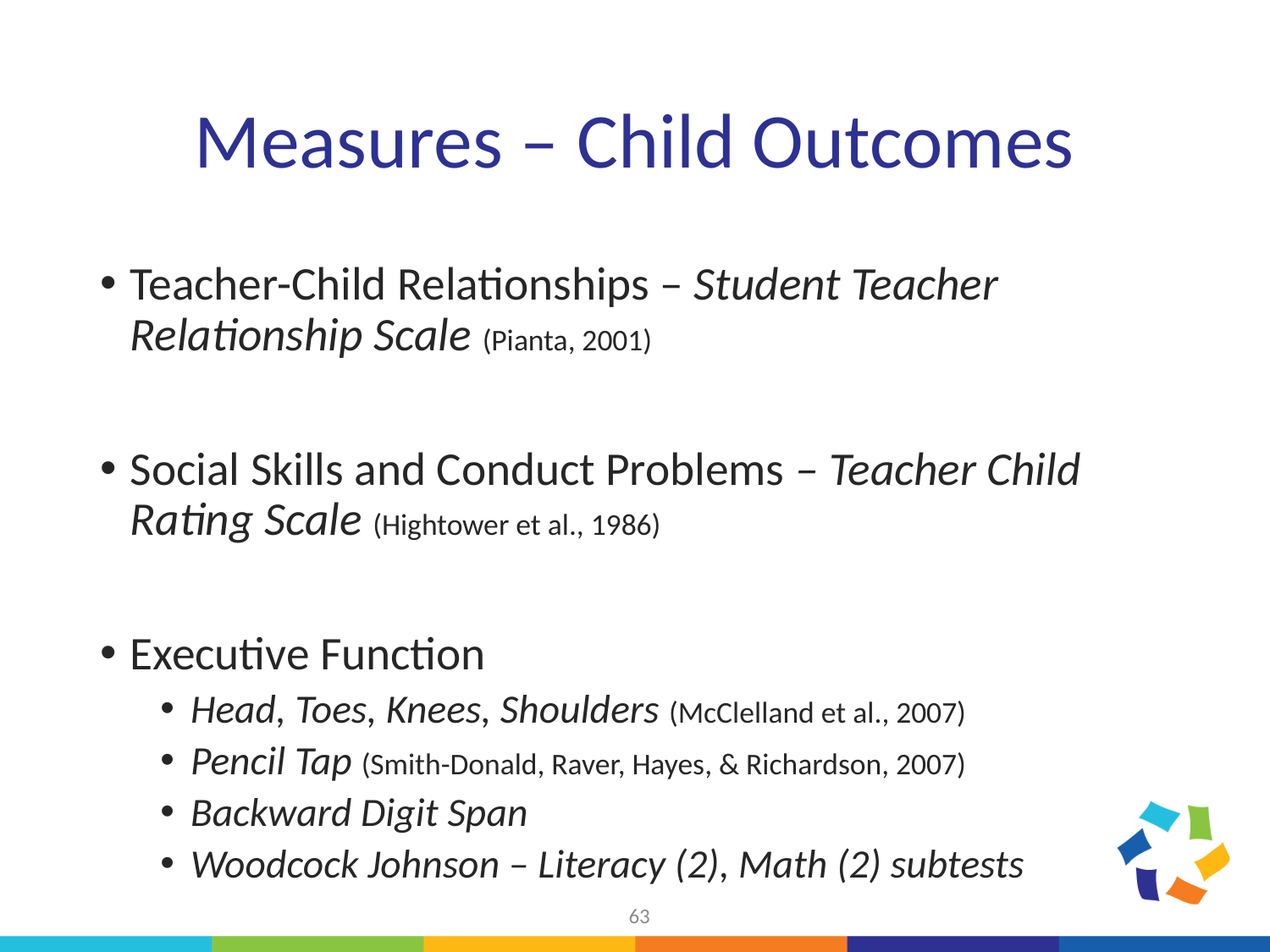

# Measures – Child Outcomes
Teacher-Child Relationships – Student Teacher Relationship Scale (Pianta, 2001)

Social Skills and Conduct Problems – Teacher Child Rating Scale (Hightower et al., 1986)

Executive Function
Head, Toes, Knees, Shoulders (McClelland et al., 2007)
Pencil Tap (Smith-Donald, Raver, Hayes, & Richardson, 2007)
Backward Digit Span
Woodcock Johnson – Literacy (2), Math (2) subtests

63